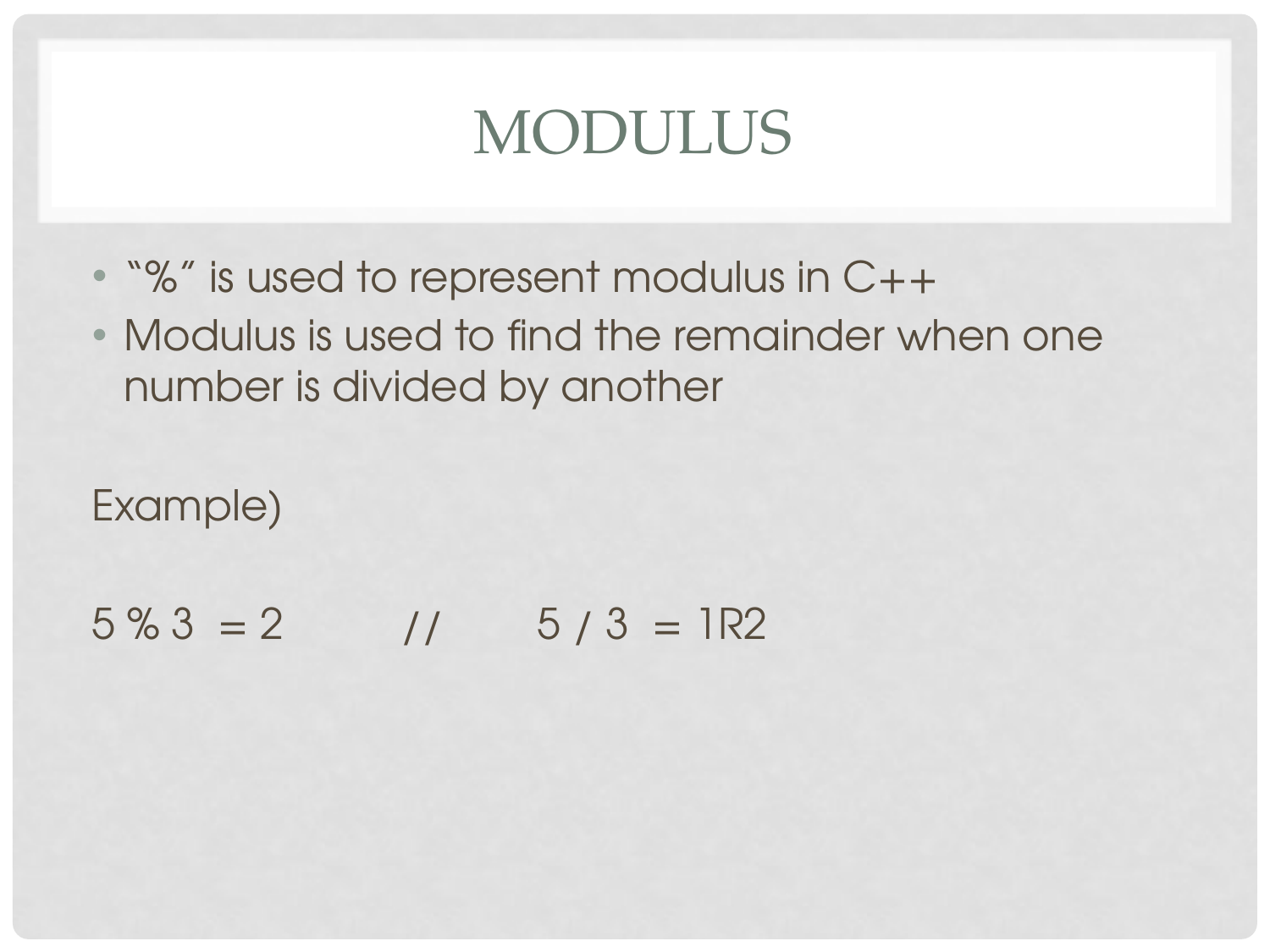

# Modulus
“%” is used to represent modulus in C++
Modulus is used to find the remainder when one number is divided by another

Example)

5 % 3  = 2          //        5 / 3  = 1R2